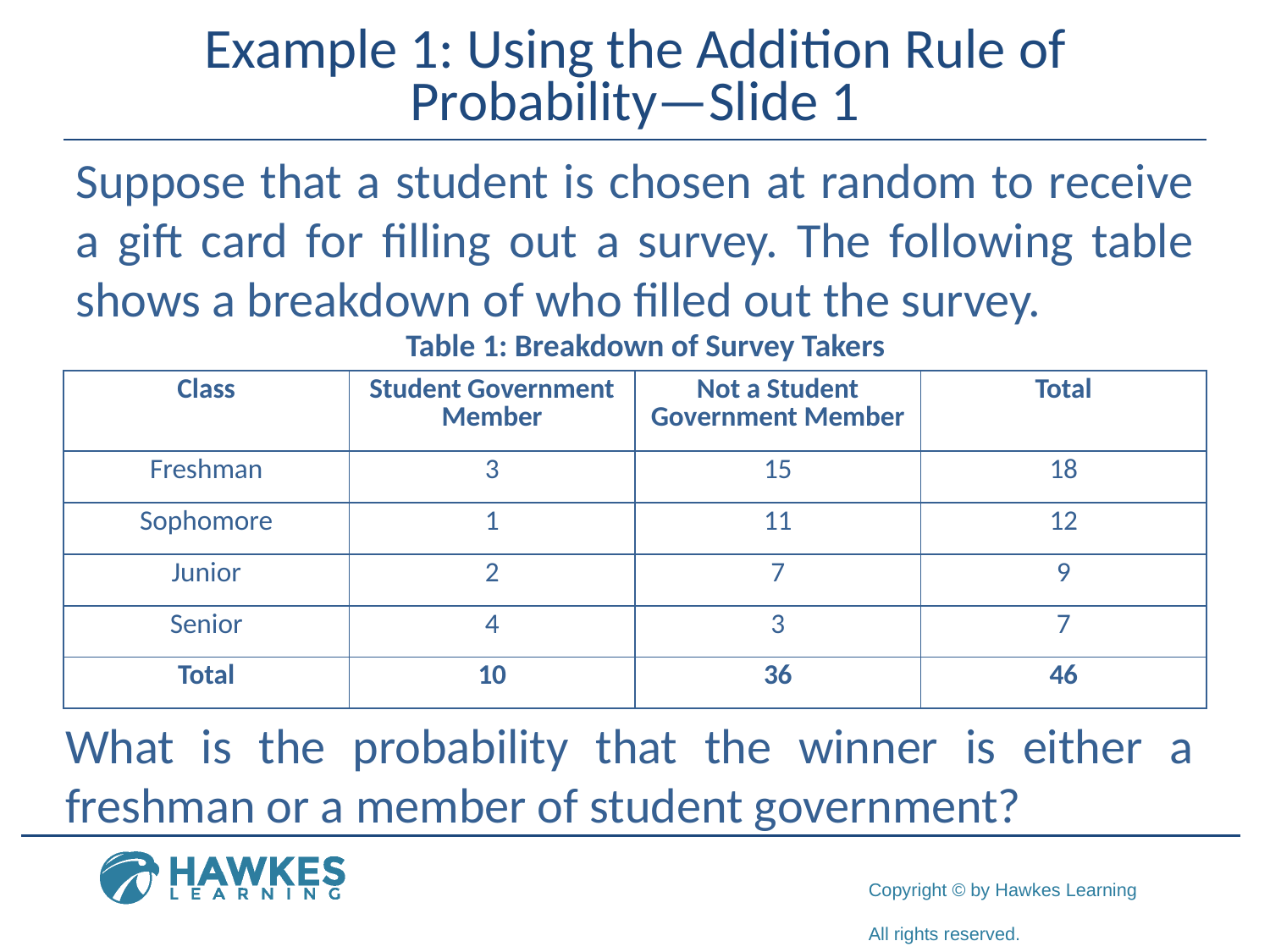

# Example 1: Using the Addition Rule of Probability—Slide 1
Suppose that a student is chosen at random to receive a gift card for filling out a survey. The following table shows a breakdown of who filled out the survey.

Table 1: Breakdown of Survey Takers
| Class | Student Government Member | Not a Student Government Member | Total |
| --- | --- | --- | --- |
| Freshman | 3 | 15 | 18 |
| Sophomore | 1 | 11 | 12 |
| Junior | 2 | 7 | 9 |
| Senior | 4 | 3 | 7 |
| Total | 10 | 36 | 46 |
What is the probability that the winner is either a freshman or a member of student government?